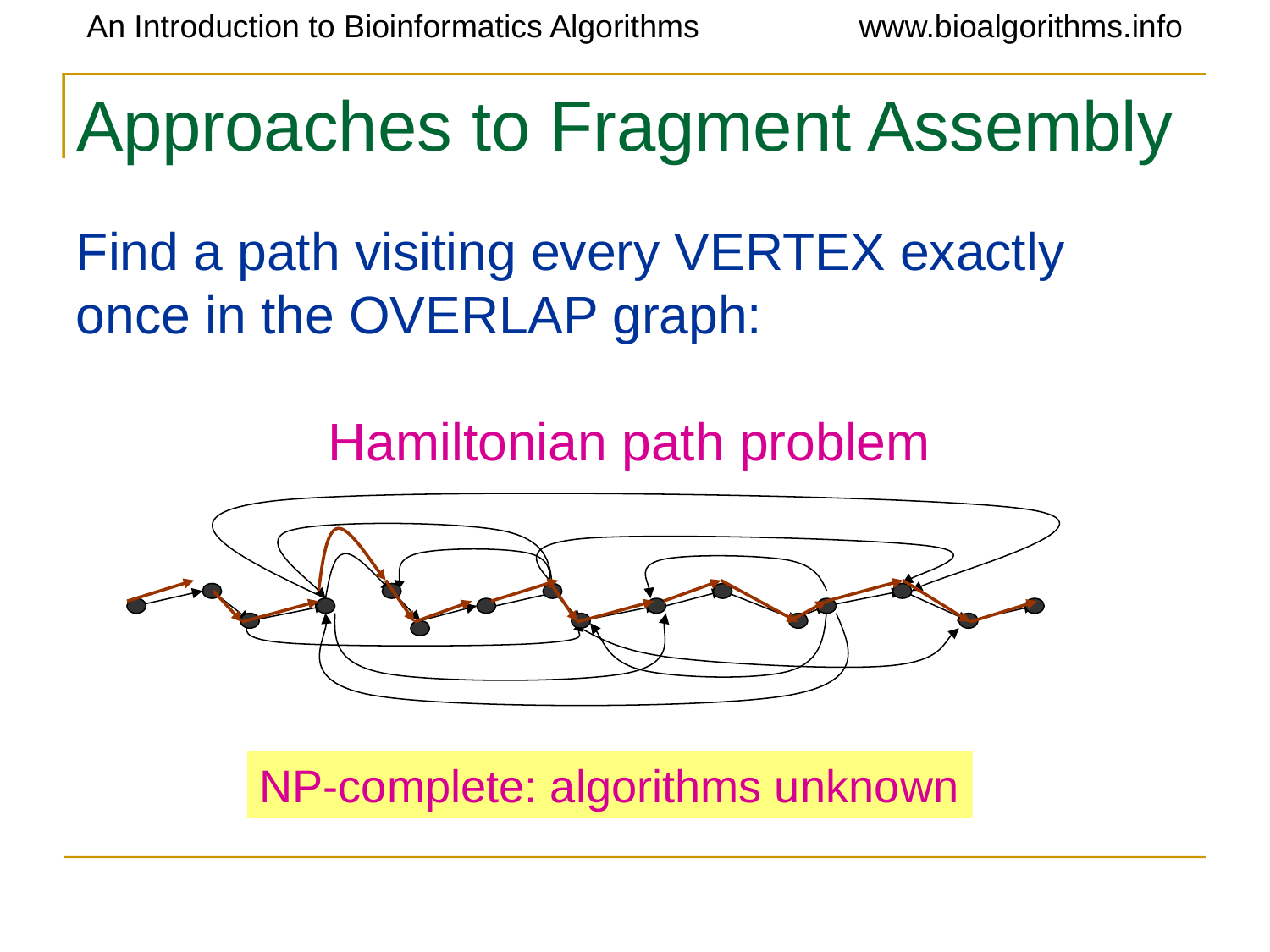

# Approaches to Fragment Assembly
Find a path visiting every VERTEX exactly once in the OVERLAP graph:

Hamiltonian path problem

NP-complete: algorithms unknown